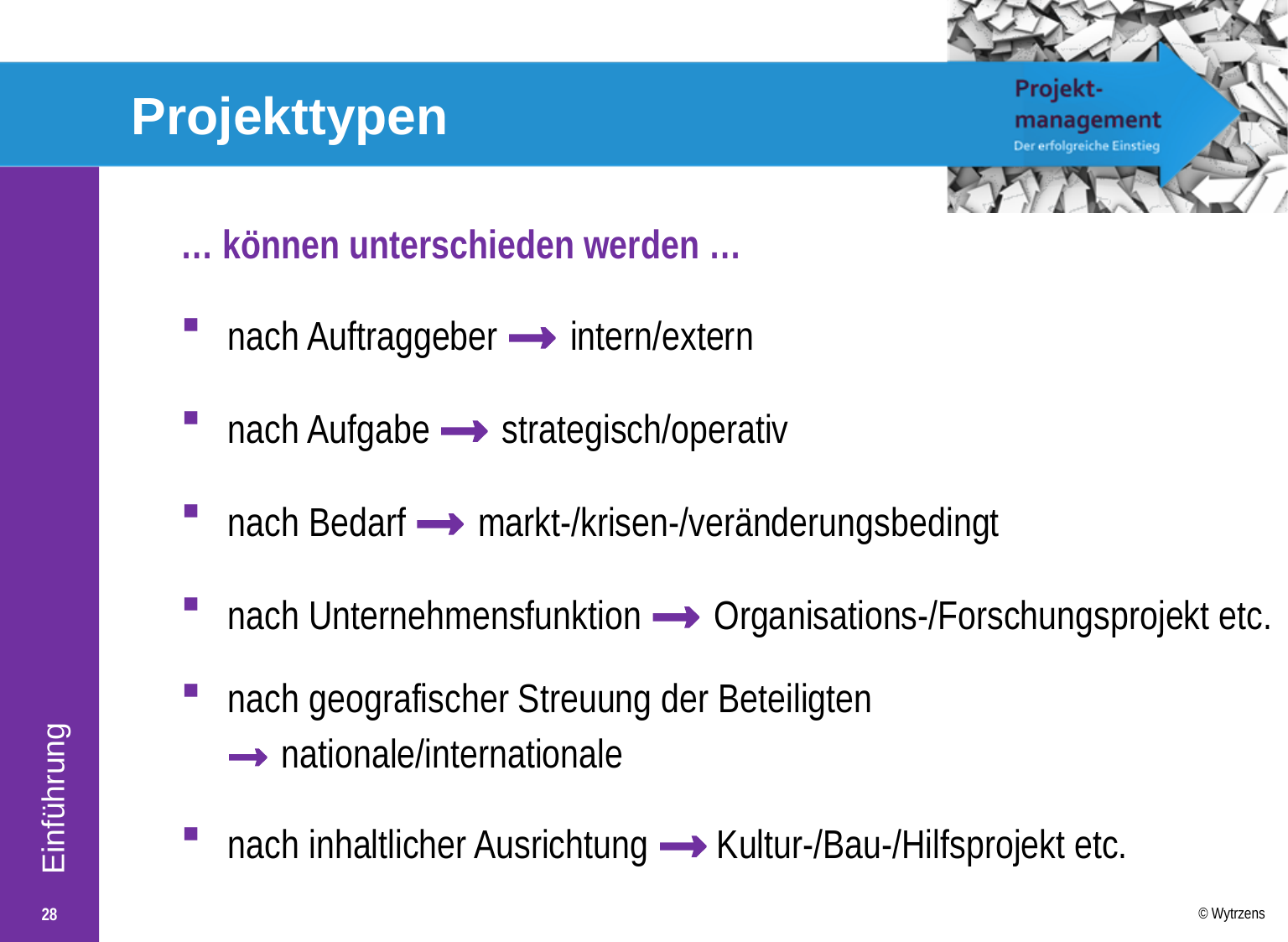

# Projekttypen
… können unterschieden werden …
nach Auftraggeber → intern/extern
nach Aufgabe → strategisch/operativ
nach Bedarf → markt-/krisen-/veränderungsbedingt
nach Unternehmensfunktion → Organisations-/Forschungsprojekt etc.
nach geografischer Streuung der Beteiligten
→ nationale/internationale
nach inhaltlicher Ausrichtung → Kultur-/Bau-/Hilfsprojekt etc.

28